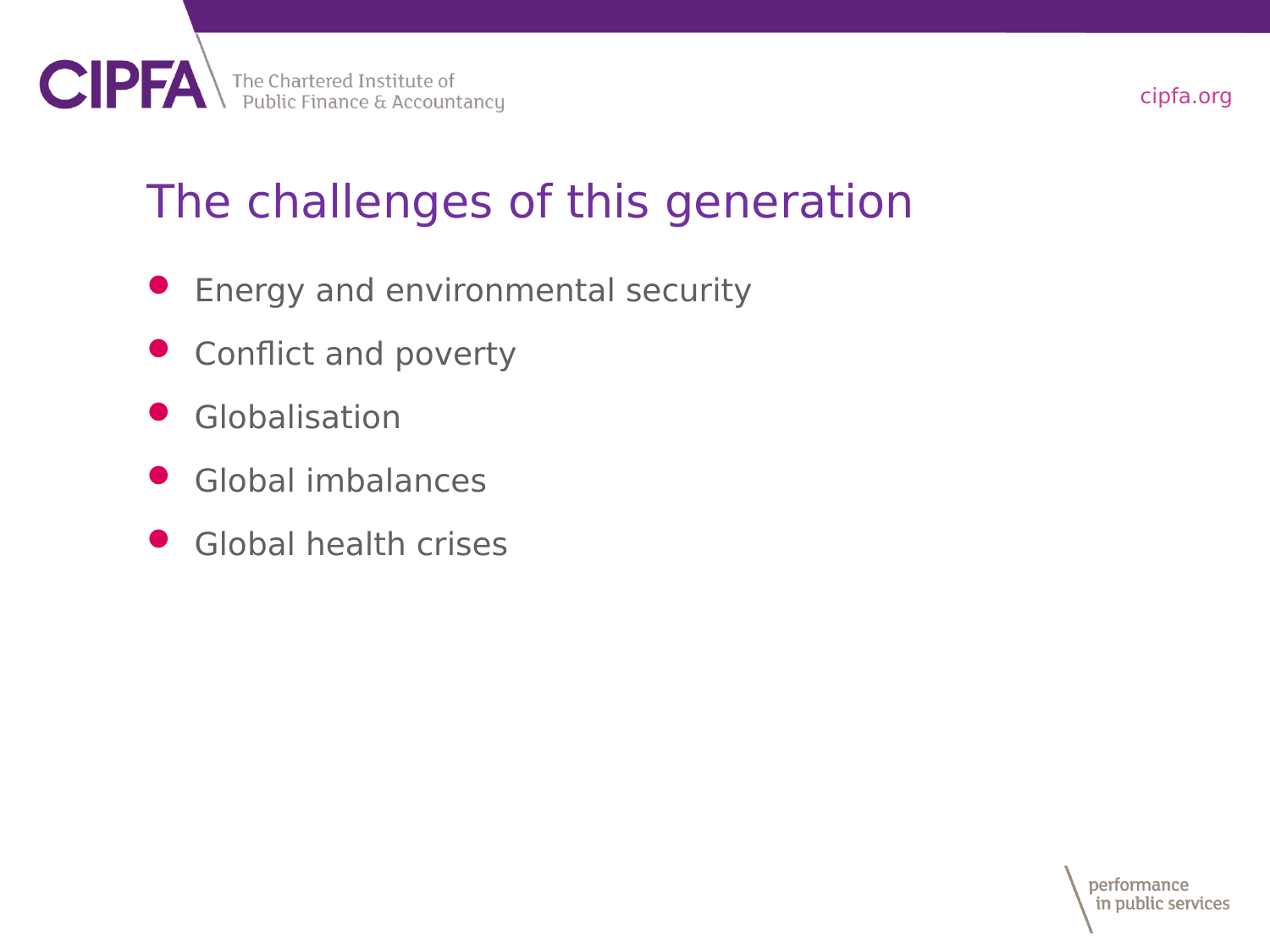

# The challenges of this generation
Energy and environmental security
Conflict and poverty
Globalisation
Global imbalances
Global health crises